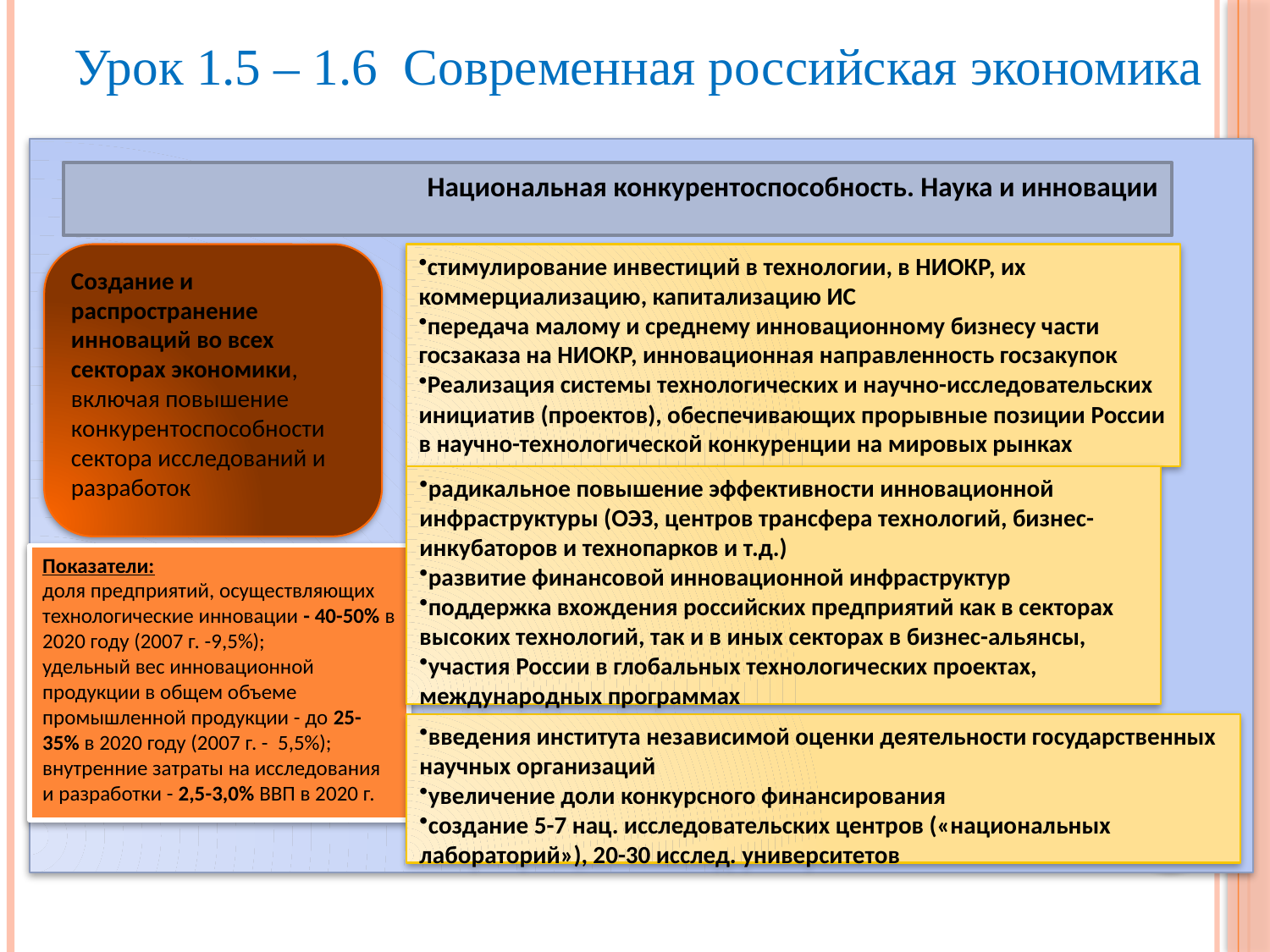

Урок 1.5 – 1.6  Современная российская экономика

Национальная конкурентоспособность. Наука и инновации

Создание и распространение инноваций во всех секторах экономики, включая повышение конкурентоспособности сектора исследований и разработок

стимулирование инвестиций в технологии, в НИОКР, их коммерциализацию, капитализацию ИС
передача малому и среднему инновационному бизнесу части госзаказа на НИОКР, инновационная направленность госзакупок
Реализация системы технологических и научно-исследовательских инициатив (проектов), обеспечивающих прорывные позиции России в научно-технологической конкуренции на мировых рынках

радикальное повышение эффективности инновационной инфраструктуры (ОЭЗ, центров трансфера технологий, бизнес-инкубаторов и технопарков и т.д.)
развитие финансовой инновационной инфраструктур
поддержка вхождения российских предприятий как в секторах высоких технологий, так и в иных секторах в бизнес-альянсы,
участия России в глобальных технологических проектах, международных программах

Показатели:
доля предприятий, осуществляющих технологические инновации - 40-50% в 2020 году (2007 г. -9,5%);
удельный вес инновационной продукции в общем объеме промышленной продукции - до 25-35% в 2020 году (2007 г. -  5,5%);
внутренние затраты на исследования и разработки - 2,5-3,0% ВВП в 2020 г.

введения института независимой оценки деятельности государственных научных организаций
увеличение доли конкурсного финансирования
создание 5-7 нац. исследовательских центров («национальных лабораторий»), 20-30 исслед. университетов